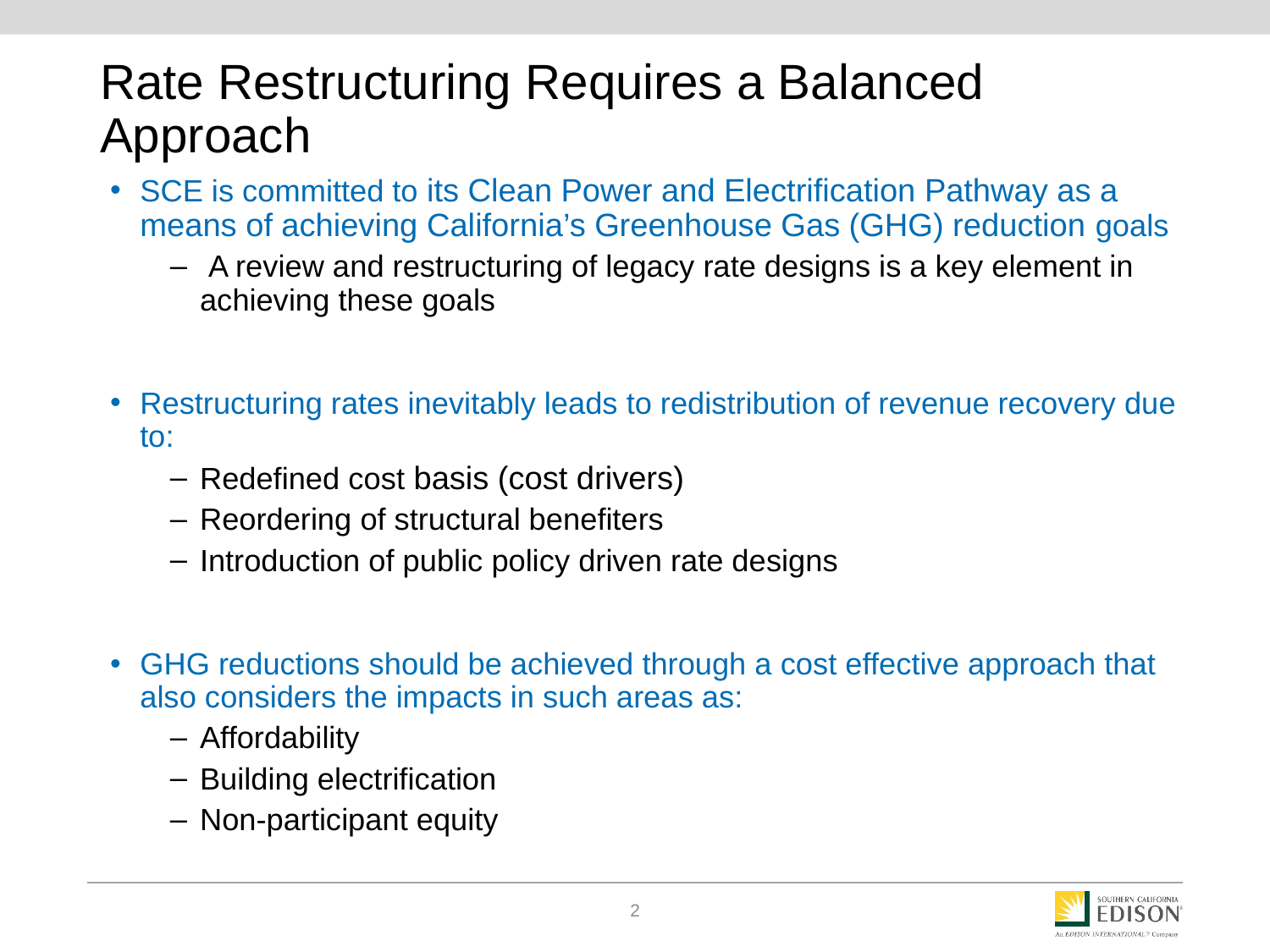

# Rate Restructuring Requires a Balanced Approach
SCE is committed to its Clean Power and Electrification Pathway as a means of achieving California’s Greenhouse Gas (GHG) reduction goals
 A review and restructuring of legacy rate designs is a key element in achieving these goals

Restructuring rates inevitably leads to redistribution of revenue recovery due to:
Redefined cost basis (cost drivers)
Reordering of structural benefiters
Introduction of public policy driven rate designs

GHG reductions should be achieved through a cost effective approach that also considers the impacts in such areas as:
Affordability
Building electrification
Non-participant equity
2